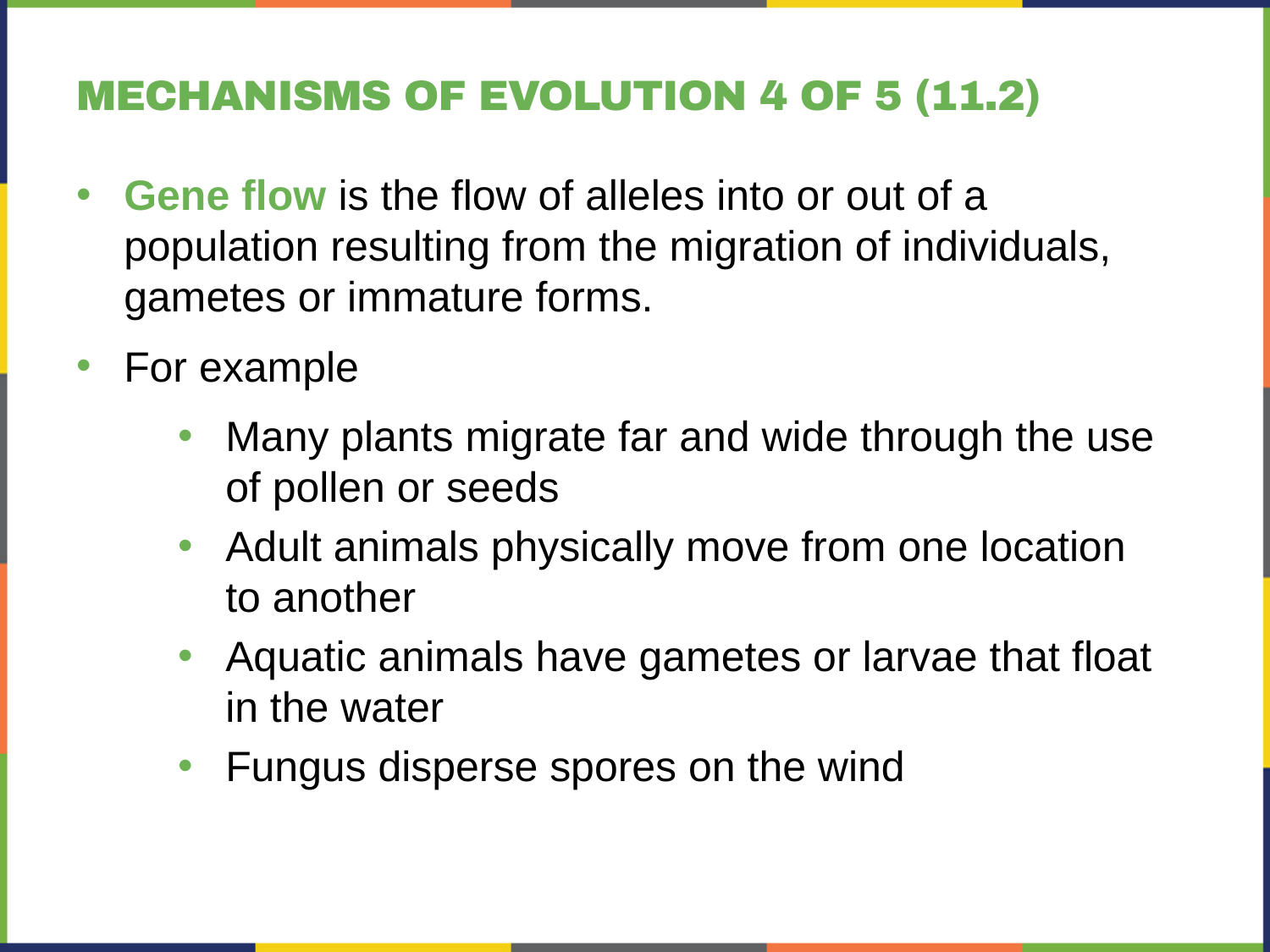

# Mechanisms of evolution 4 of 5 (11.2)
Gene flow is the flow of alleles into or out of a population resulting from the migration of individuals, gametes or immature forms.
For example
Many plants migrate far and wide through the use of pollen or seeds
Adult animals physically move from one location to another
Aquatic animals have gametes or larvae that float in the water
Fungus disperse spores on the wind